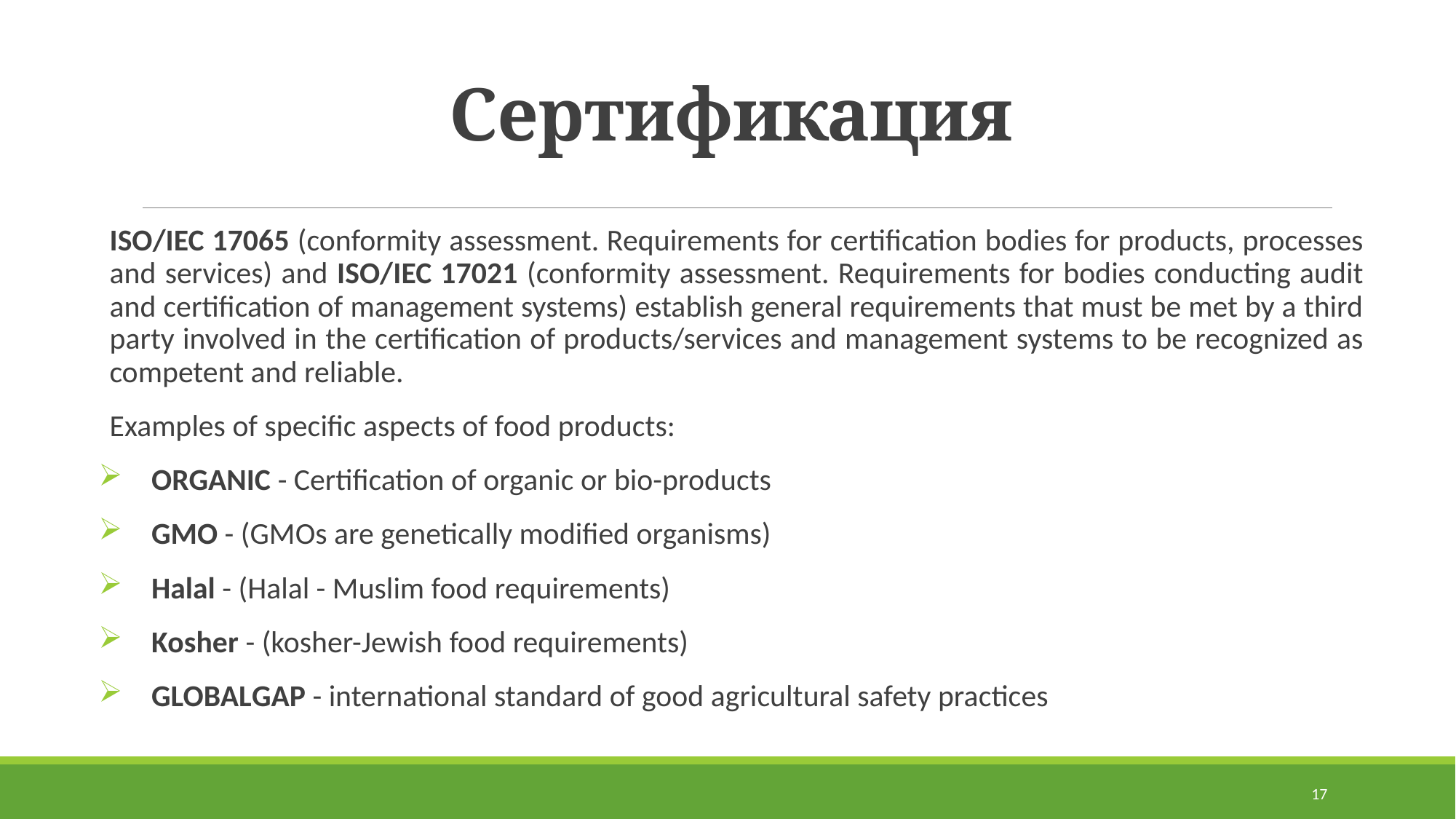

# Сертификация
ISO/IEC 17065 (conformity assessment. Requirements for certification bodies for products, processes and services) and ISO/IEC 17021 (conformity assessment. Requirements for bodies conducting audit and certification of management systems) establish general requirements that must be met by a third party involved in the certification of products/services and management systems to be recognized as competent and reliable.
Examples of specific aspects of food products:
ORGANIC - Certification of organic or bio-products
GMO - (GMOs are genetically modified organisms)
Halal - (Halal - Muslim food requirements)
Kosher - (kosher-Jewish food requirements)
GLOBALGAP - international standard of good agricultural safety practices
17